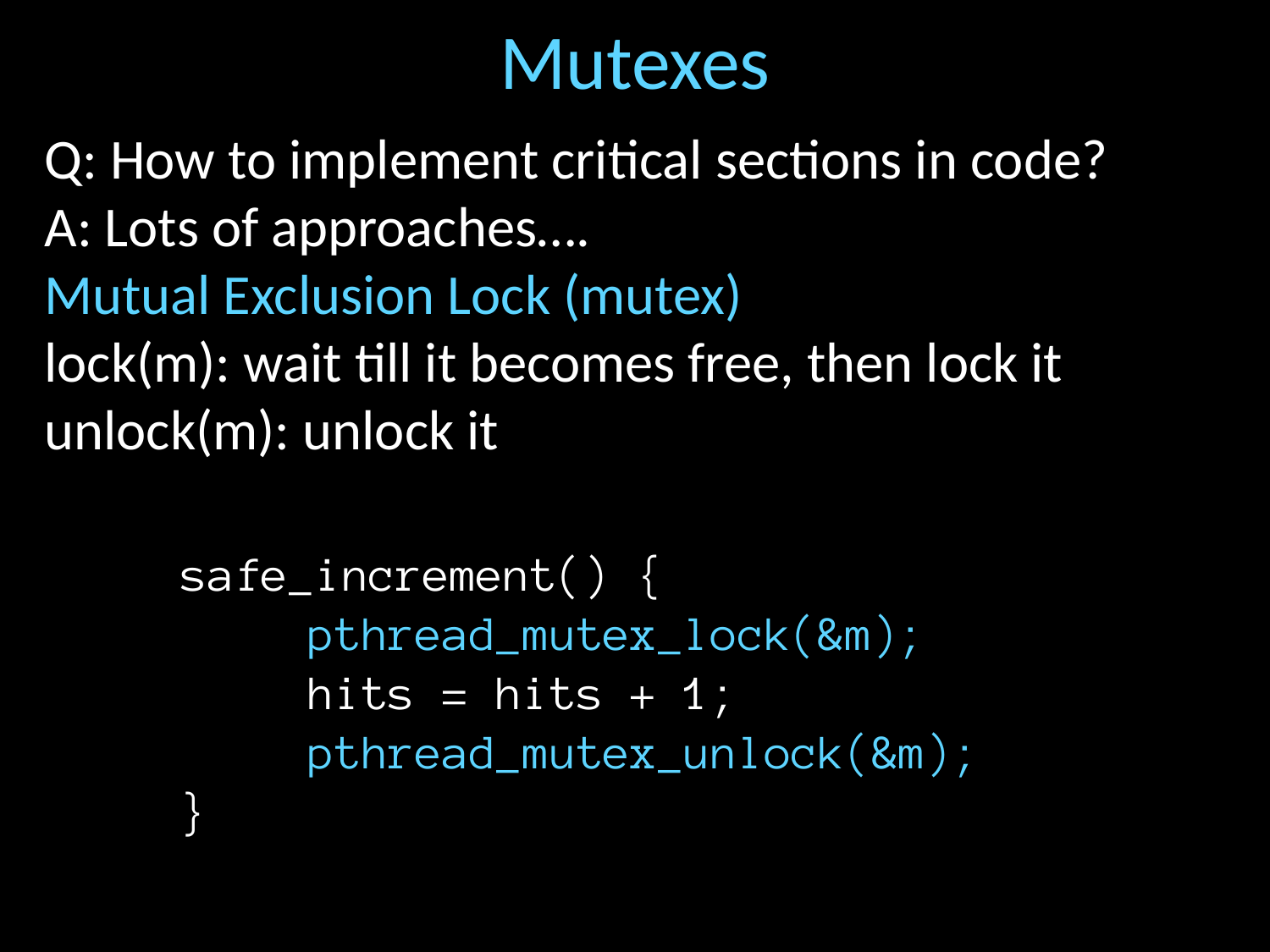

# Mutexes
Q: How to implement critical sections in code?
A: Lots of approaches….
Mutual Exclusion Lock (mutex)
lock(m): wait till it becomes free, then lock it
unlock(m): unlock it

safe_increment() {
	pthread_mutex_lock(&m);
	hits = hits + 1;
	pthread_mutex_unlock(&m);
}